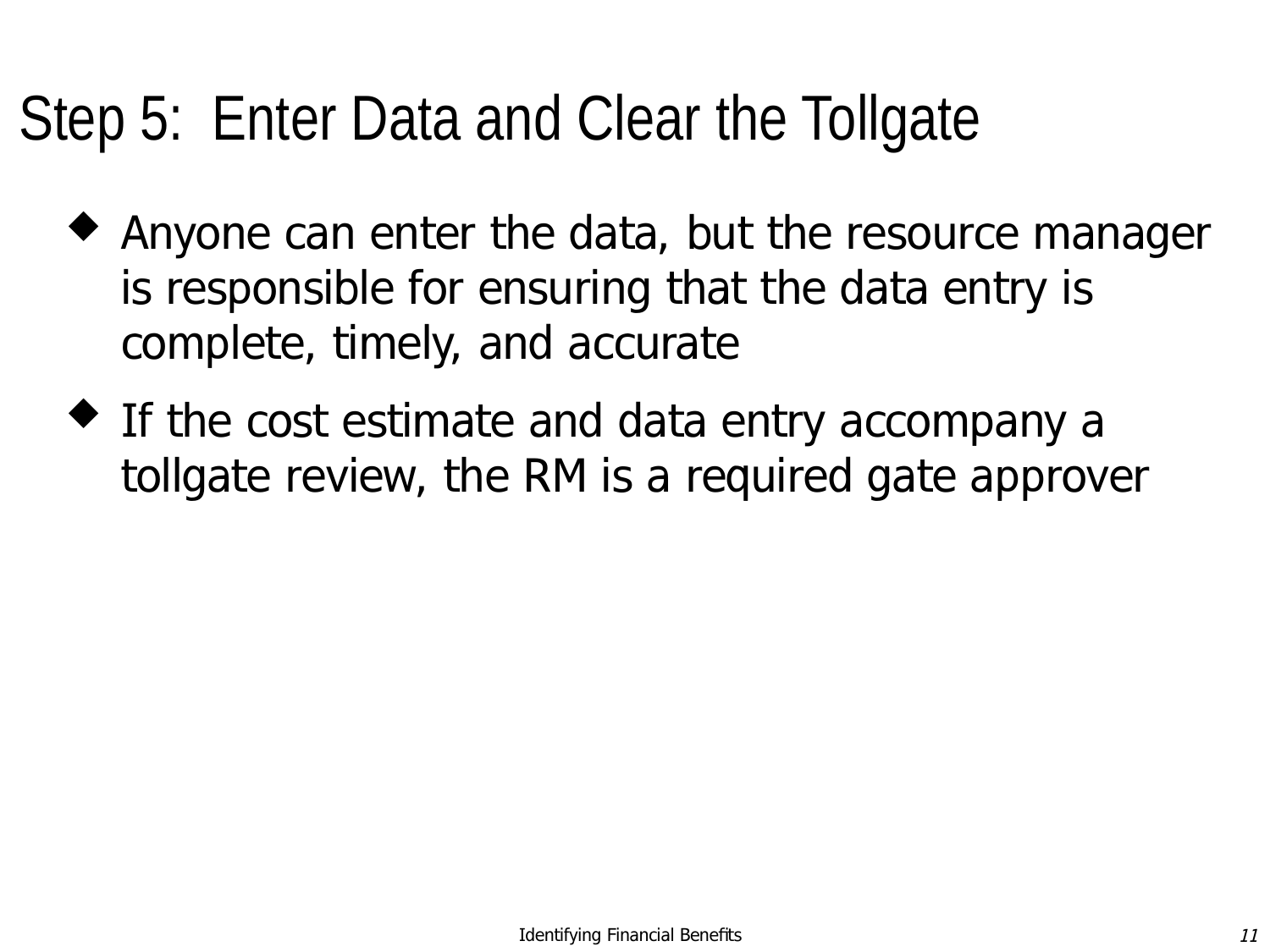

Step 5:  Enter Data and Clear the Tollgate
Anyone can enter the data, but the resource manager is responsible for ensuring that the data entry is complete, timely, and accurate
If the cost estimate and data entry accompany a tollgate review, the RM is a required gate approver
Identifying Financial Benefits

11